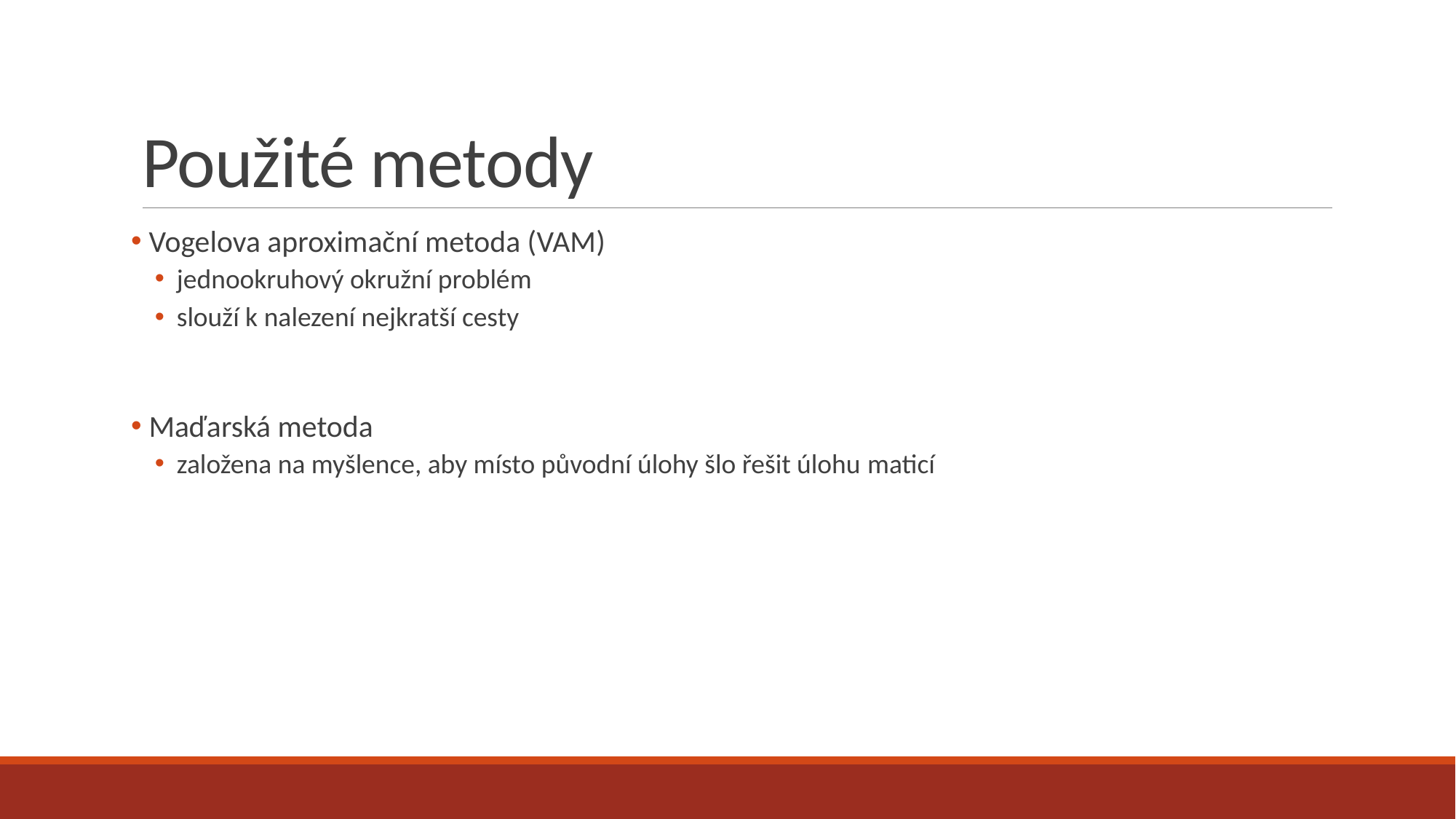

# Použité metody
 Vogelova aproximační metoda (VAM)
jednookruhový okružní problém
slouží k nalezení nejkratší cesty

 Maďarská metoda
založena na myšlence, aby místo původní úlohy šlo řešit úlohu maticí